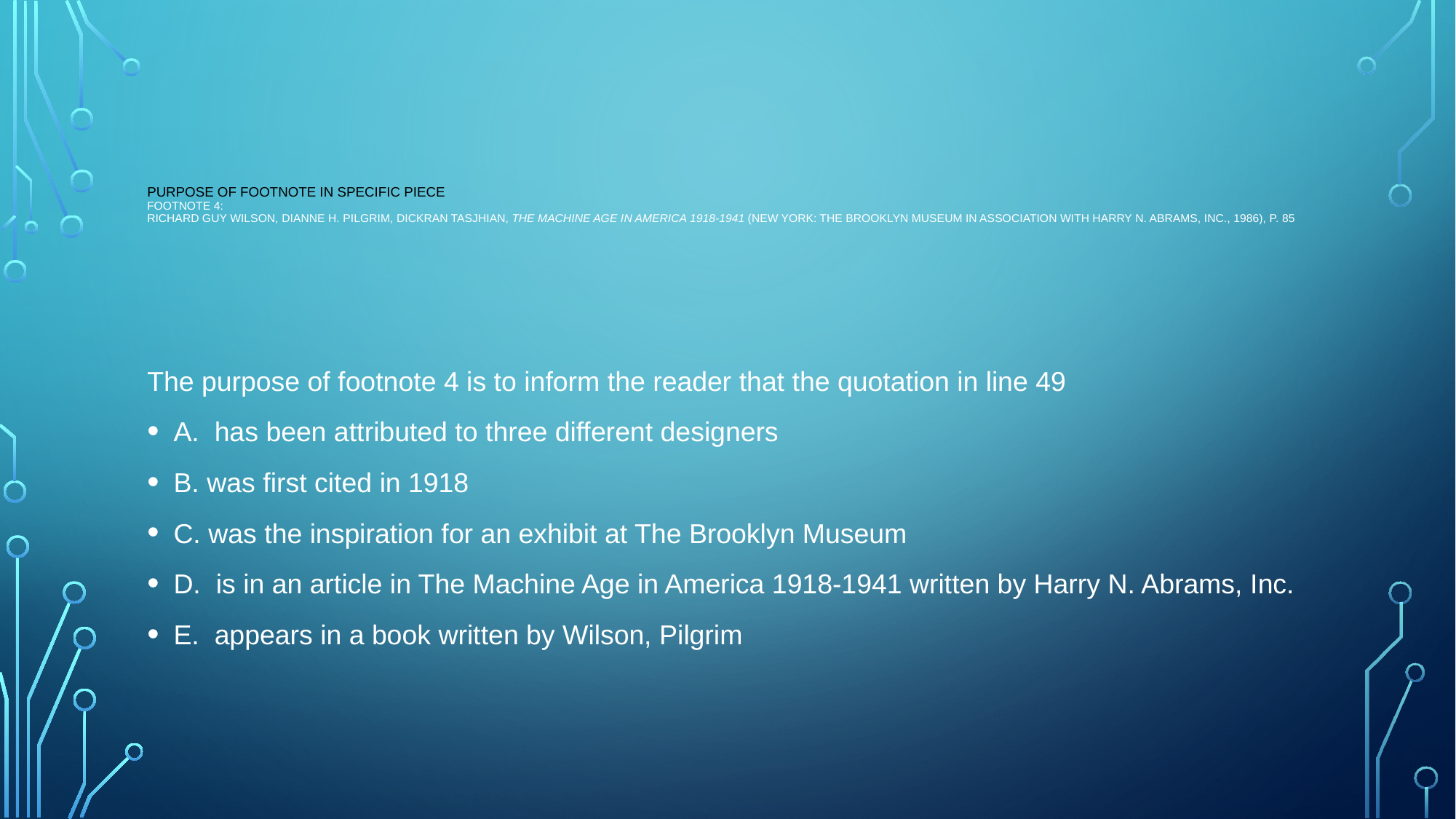

# Purpose of Footnote in specific piece Footnote 4: Richard Guy Wilson, Dianne H. Pilgrim, Dickran Tasjhian, The Machine Age in America 1918-1941 (New York: The Brooklyn Museum in association with Harry N. Abrams, Inc., 1986), p. 85
The purpose of footnote 4 is to inform the reader that the quotation in line 49
A.  has been attributed to three different designers
B. was first cited in 1918
C. was the inspiration for an exhibit at The Brooklyn Museum
D.  is in an article in The Machine Age in America 1918-1941 written by Harry N. Abrams, Inc.
E.  appears in a book written by Wilson, Pilgrim